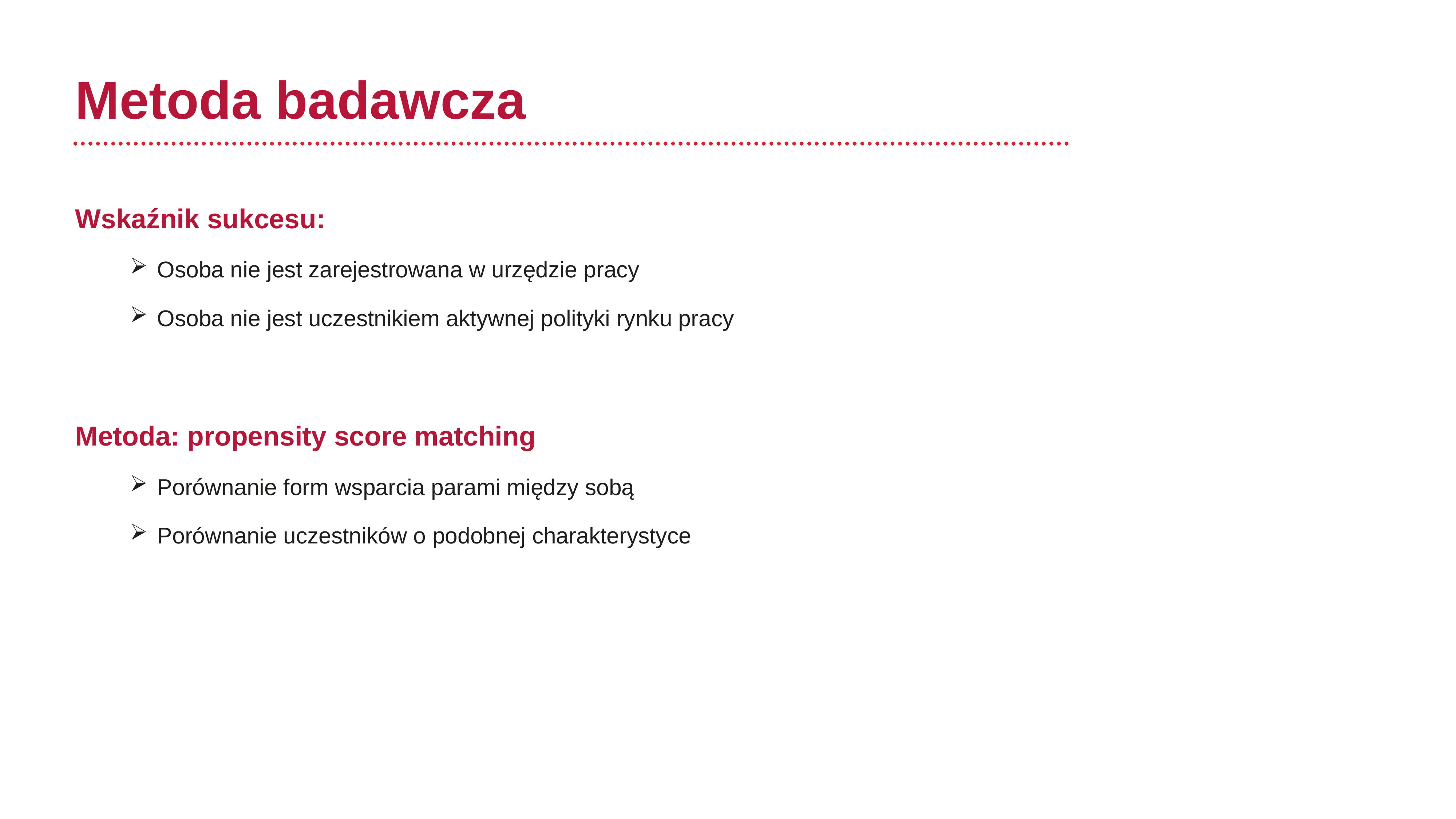

# Metoda badawcza
Wskaźnik sukcesu:
Osoba nie jest zarejestrowana w urzędzie pracy
Osoba nie jest uczestnikiem aktywnej polityki rynku pracy

Metoda: propensity score matching
Porównanie form wsparcia parami między sobą
Porównanie uczestników o podobnej charakterystyce